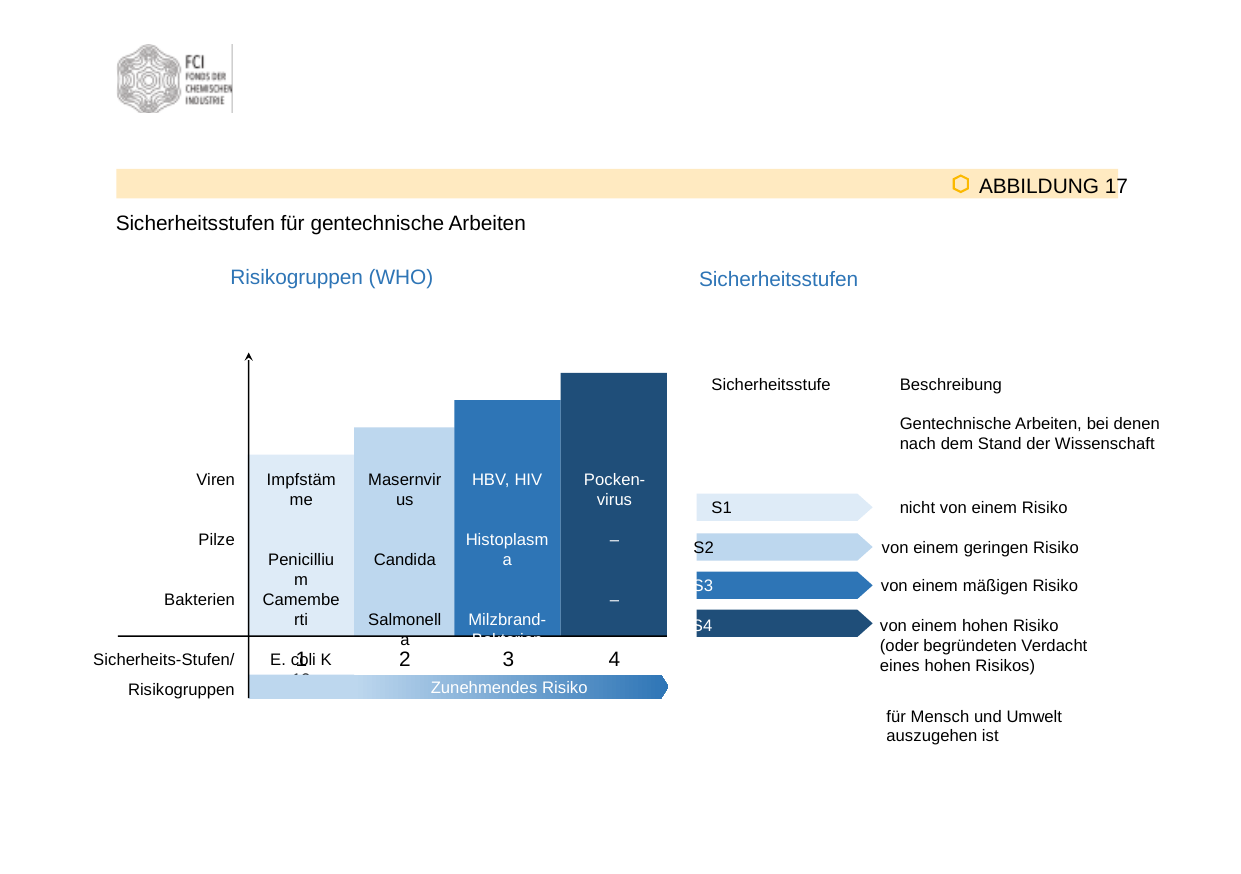

Sicherheitsstufen für gentechnische Arbeiten
Risikogruppen (WHO)
Sicherheitsstufen

Sicherheitsstufe 	Beschreibung

	Gentechnische Arbeiten, bei denen
	nach dem Stand der Wissenschaft

HBV, HIV

Histoplasma

Milzbrand-
Bakterien
Viren

Pilze

Bakterien

Sicherheits-Stufen/
Risikogruppen
Impfstämme

Penicillium
Camemberti

E. coli K 12
Masernvirus

Candida

Salmonella
Pocken-
virus

–

–
S1	nicht von einem Risiko

S2	von einem geringen Risiko

S3	von einem mäßigen Risiko

S4	von einem hohen Risiko
	(oder begründeten Verdacht
	eines hohen Risikos)

3
1
2
4

Zunehmendes Risiko
S4	für Mensch und Umwelt
	auszugehen ist